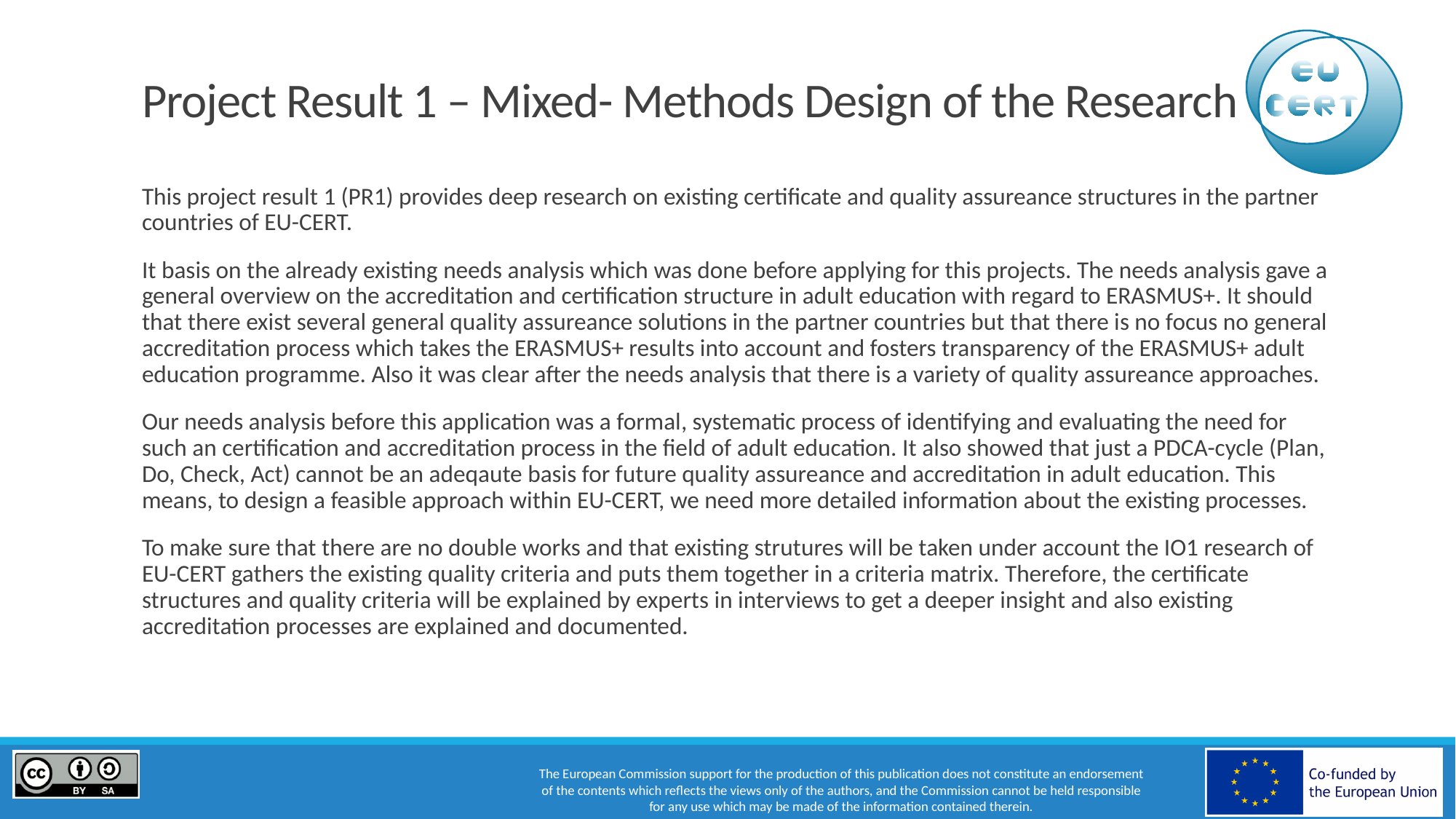

# Project Result 1 – Mixed- Methods Design of the Research
This project result 1 (PR1) provides deep research on existing certificate and quality assureance structures in the partner countries of EU-CERT.
It basis on the already existing needs analysis which was done before applying for this projects. The needs analysis gave a general overview on the accreditation and certification structure in adult education with regard to ERASMUS+. It should that there exist several general quality assureance solutions in the partner countries but that there is no focus no general accreditation process which takes the ERASMUS+ results into account and fosters transparency of the ERASMUS+ adult education programme. Also it was clear after the needs analysis that there is a variety of quality assureance approaches.
Our needs analysis before this application was a formal, systematic process of identifying and evaluating the need for such an certification and accreditation process in the field of adult education. It also showed that just a PDCA-cycle (Plan, Do, Check, Act) cannot be an adeqaute basis for future quality assureance and accreditation in adult education. This means, to design a feasible approach within EU-CERT, we need more detailed information about the existing processes.
To make sure that there are no double works and that existing strutures will be taken under account the IO1 research of EU-CERT gathers the existing quality criteria and puts them together in a criteria matrix. Therefore, the certificate structures and quality criteria will be explained by experts in interviews to get a deeper insight and also existing accreditation processes are explained and documented.